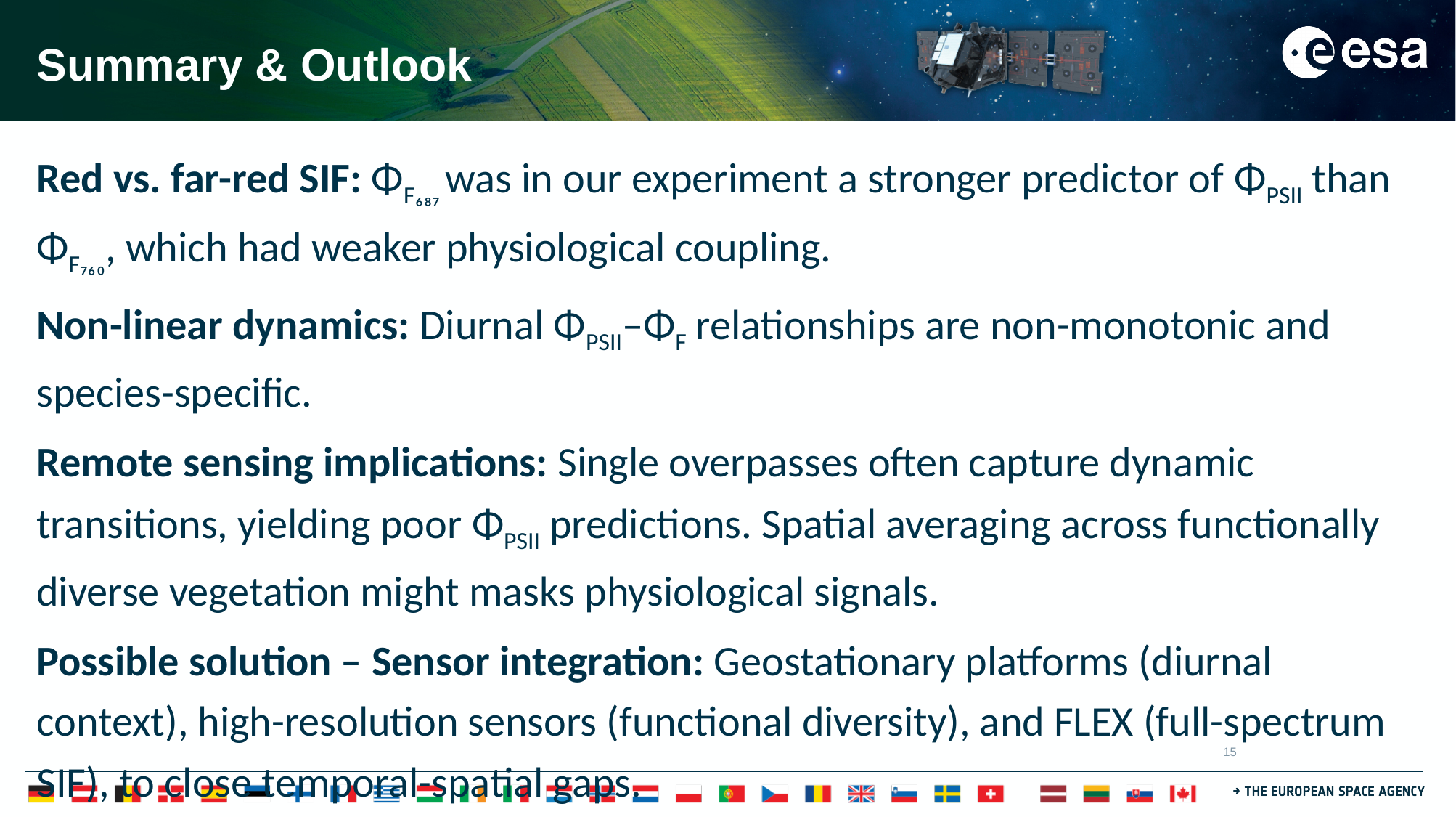

# Summary & Outlook
Red vs. far-red SIF: ΦF₆₈₇ was in our experiment a stronger predictor of ΦPSII than ΦF₇₆₀, which had weaker physiological coupling.
Non-linear dynamics: Diurnal ΦPSII–ΦF relationships are non-monotonic and species-specific.
Remote sensing implications: Single overpasses often capture dynamic transitions, yielding poor ΦPSII predictions. Spatial averaging across functionally diverse vegetation might masks physiological signals.
Possible solution – Sensor integration: Geostationary platforms (diurnal context), high-resolution sensors (functional diversity), and FLEX (full-spectrum SIF), to close temporal-spatial gaps.